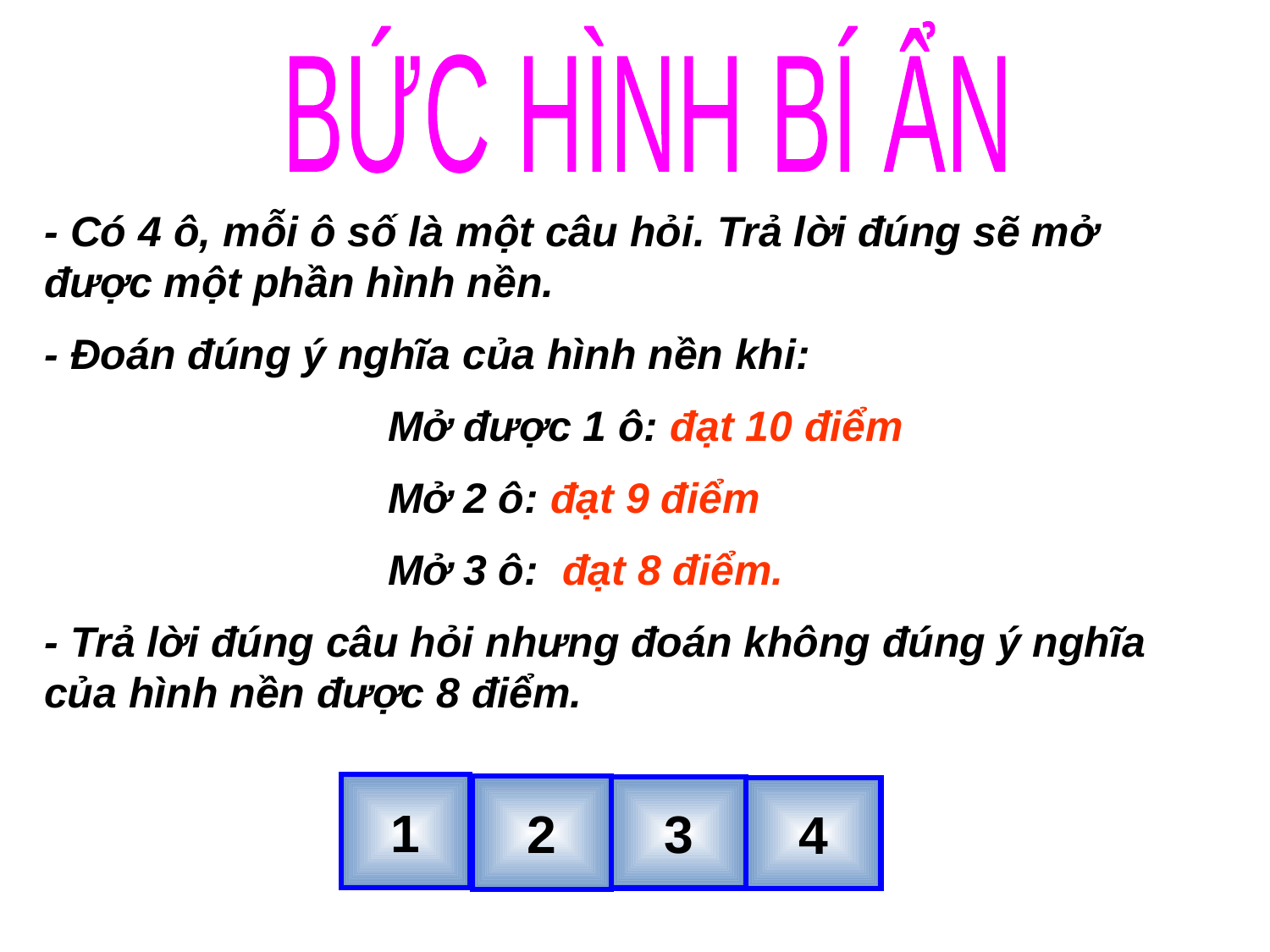

BỨC HÌNH BÍ ẨN
- Có 4 ô, mỗi ô số là một câu hỏi. Trả lời đúng sẽ mở được một phần hình nền.
- Đoán đúng ý nghĩa của hình nền khi:
                             Mở được 1 ô: đạt 10 điểm
                             Mở 2 ô: đạt 9 điểm
                             Mở 3 ô:  đạt 8 điểm.
- Trả lời đúng câu hỏi nhưng đoán không đúng ý nghĩa của hình nền được 8 điểm.
1
2
3
4